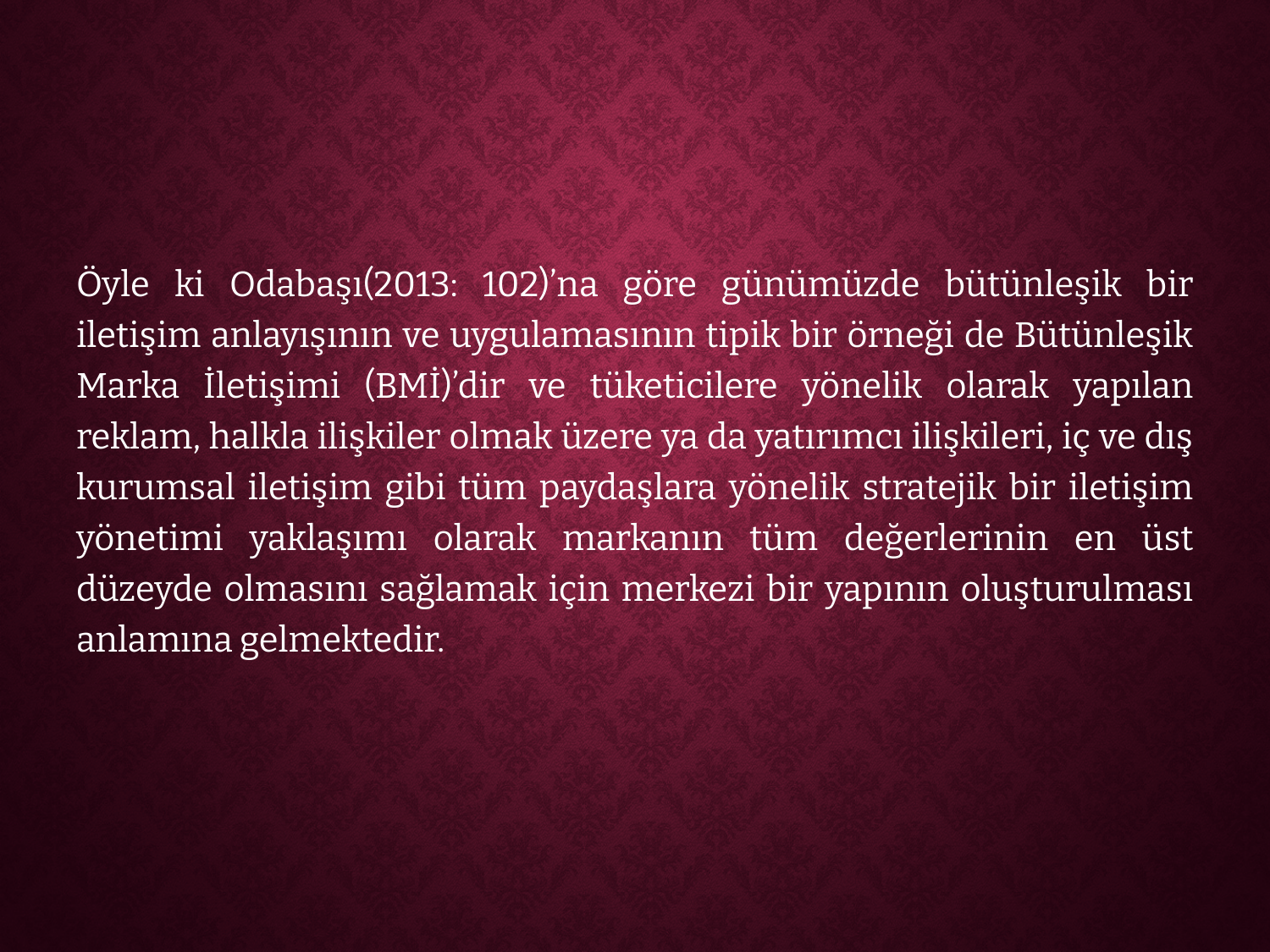

Öyle ki Odabaşı(2013: 102)’na göre günümüzde bütünleşik bir iletişim anlayışının ve uygulamasının tipik bir örneği de Bütünleşik Marka İletişimi (BMİ)’dir ve tüketicilere yönelik olarak yapılan reklam, halkla ilişkiler olmak üzere ya da yatırımcı ilişkileri, iç ve dış kurumsal iletişim gibi tüm paydaşlara yönelik stratejik bir iletişim yönetimi yaklaşımı olarak markanın tüm değerlerinin en üst düzeyde olmasını sağlamak için merkezi bir yapının oluşturulması anlamına gelmektedir.